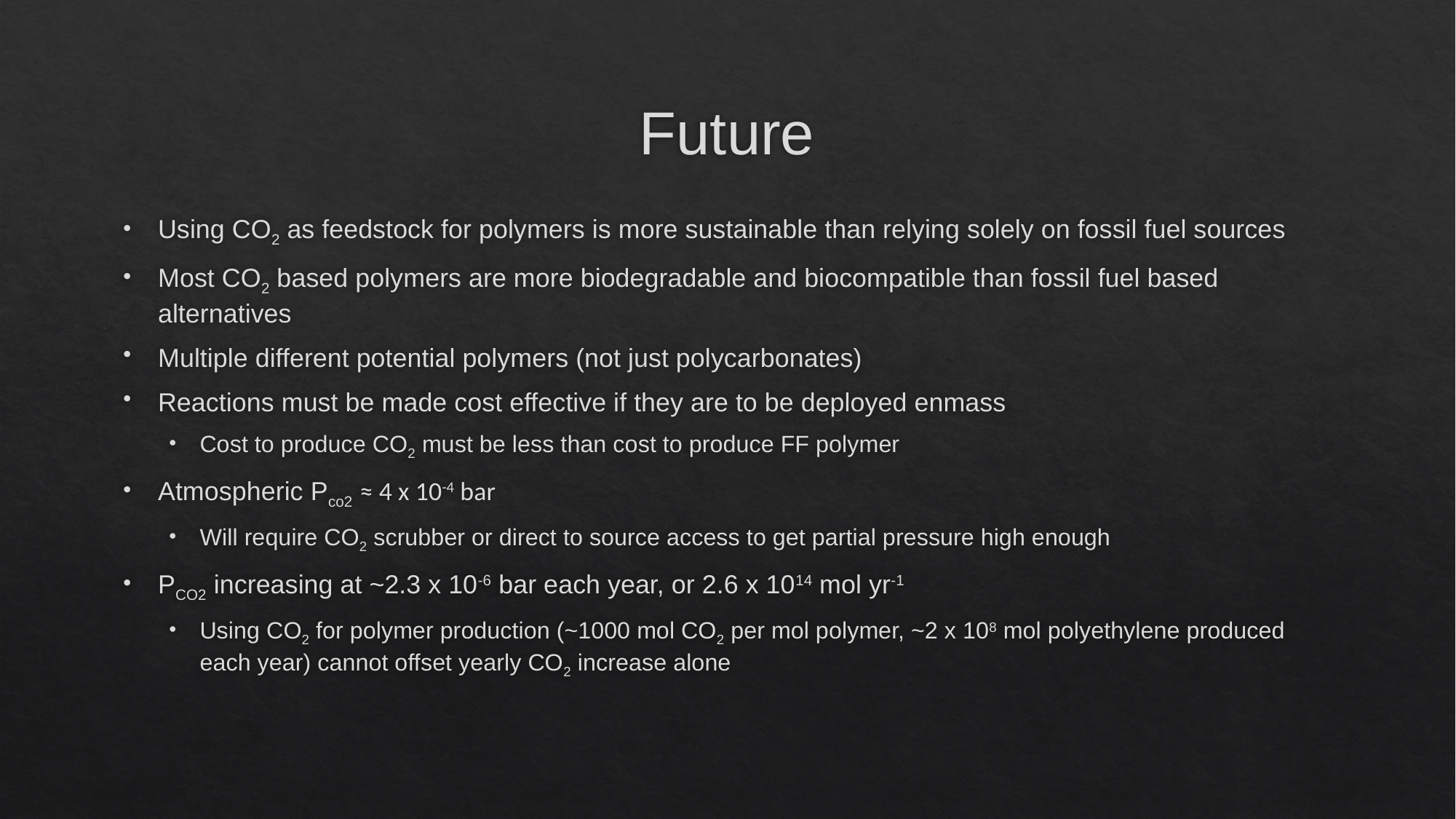

# Future
Using CO2 as feedstock for polymers is more sustainable than relying solely on fossil fuel sources
Most CO2 based polymers are more biodegradable and biocompatible than fossil fuel based alternatives
Multiple different potential polymers (not just polycarbonates)
Reactions must be made cost effective if they are to be deployed enmass
Cost to produce CO2 must be less than cost to produce FF polymer
Atmospheric Pco2 ≈ 4 x 10-4 bar
Will require CO2 scrubber or direct to source access to get partial pressure high enough
PCO2 increasing at ~2.3 x 10-6 bar each year, or 2.6 x 1014 mol yr-1
Using CO2 for polymer production (~1000 mol CO2 per mol polymer, ~2 x 108 mol polyethylene produced each year) cannot offset yearly CO2 increase alone